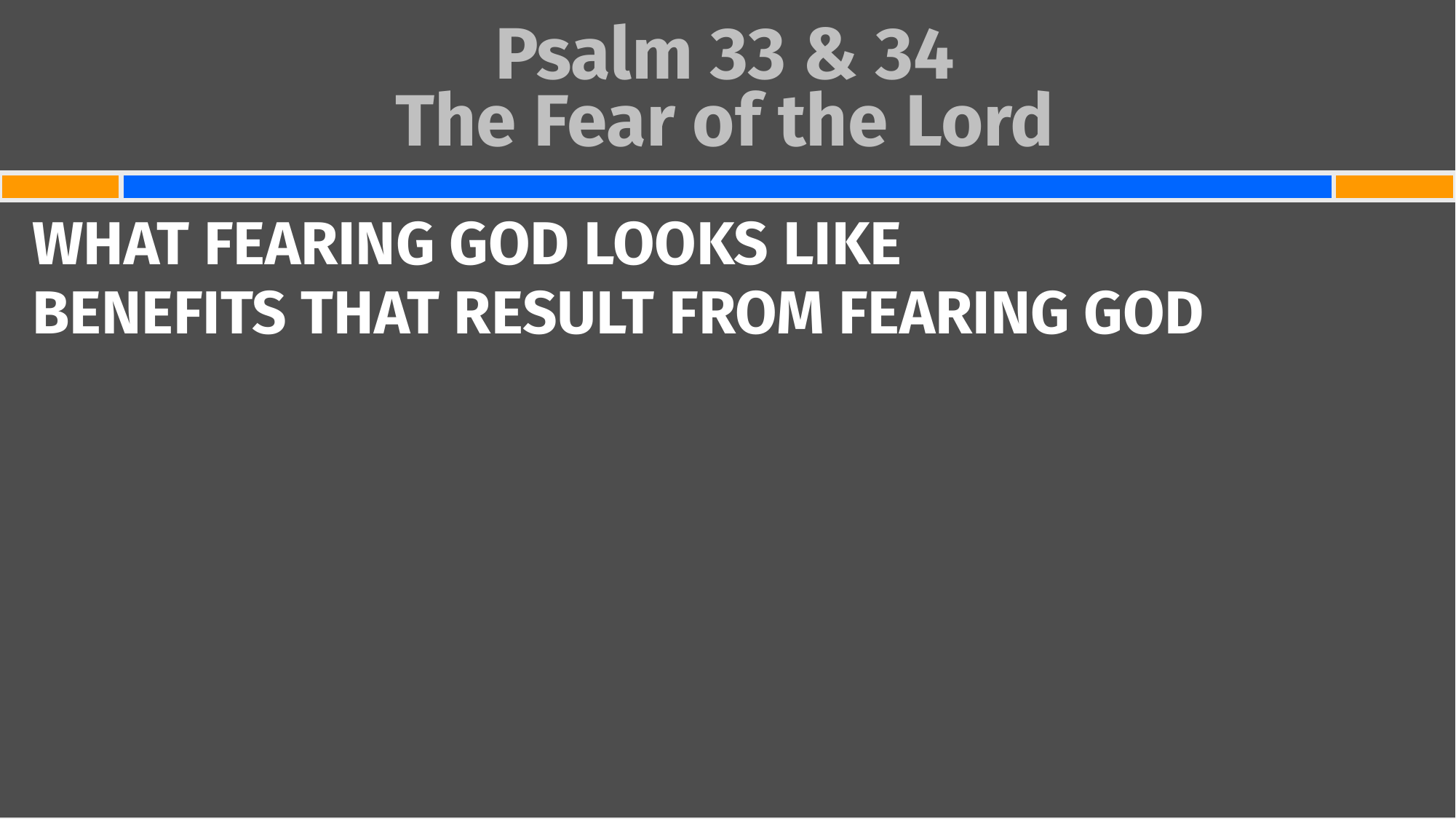

Psalm 33 & 34
The Fear of the Lord
#

WHAT FEARING GOD LOOKS LIKE
BENEFITS THAT RESULT FROM FEARING GOD